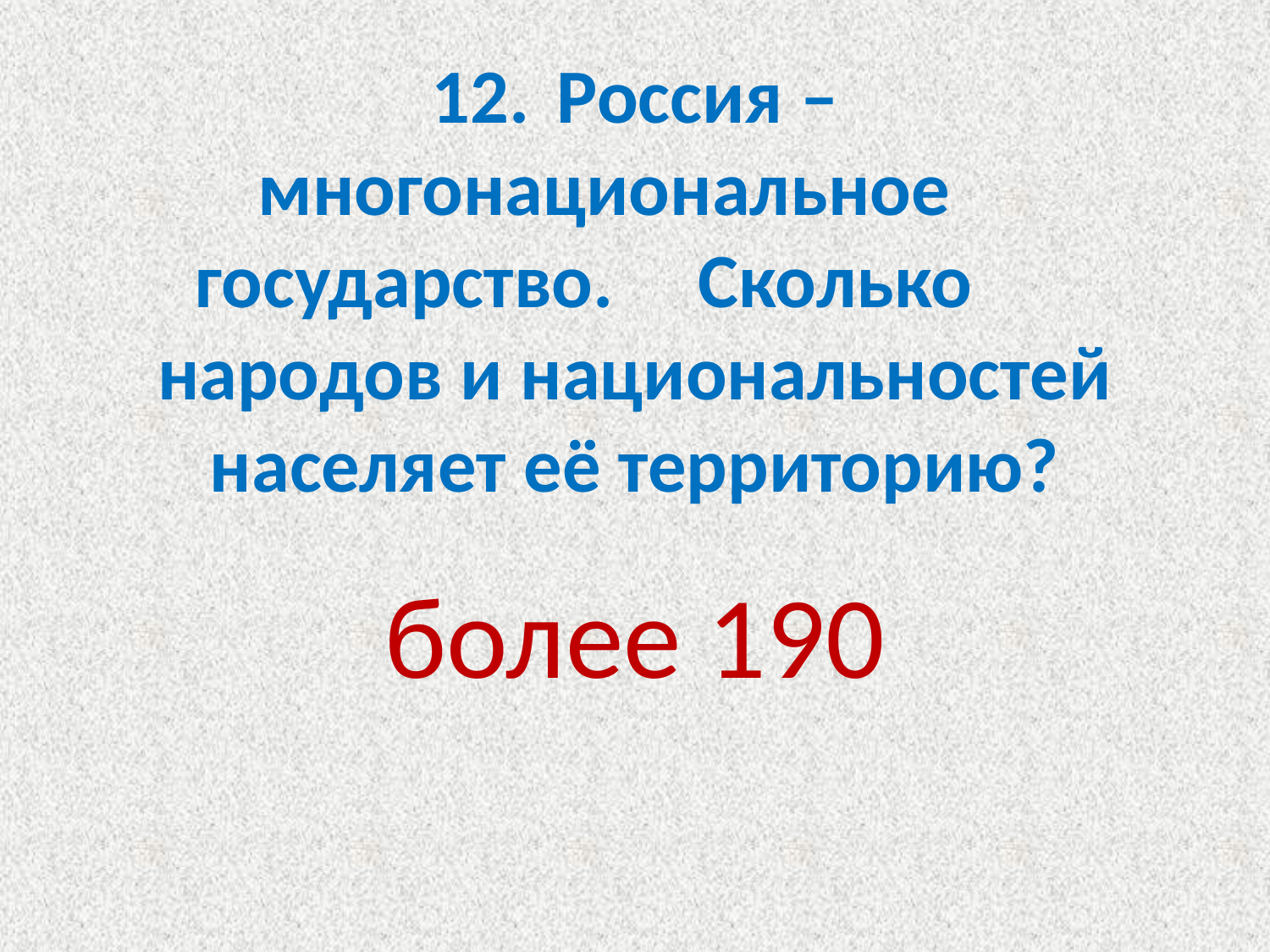

# 12.	Россия – многонациональное	государство.	Сколько	народов и национальностей населяет её территорию?
более 190